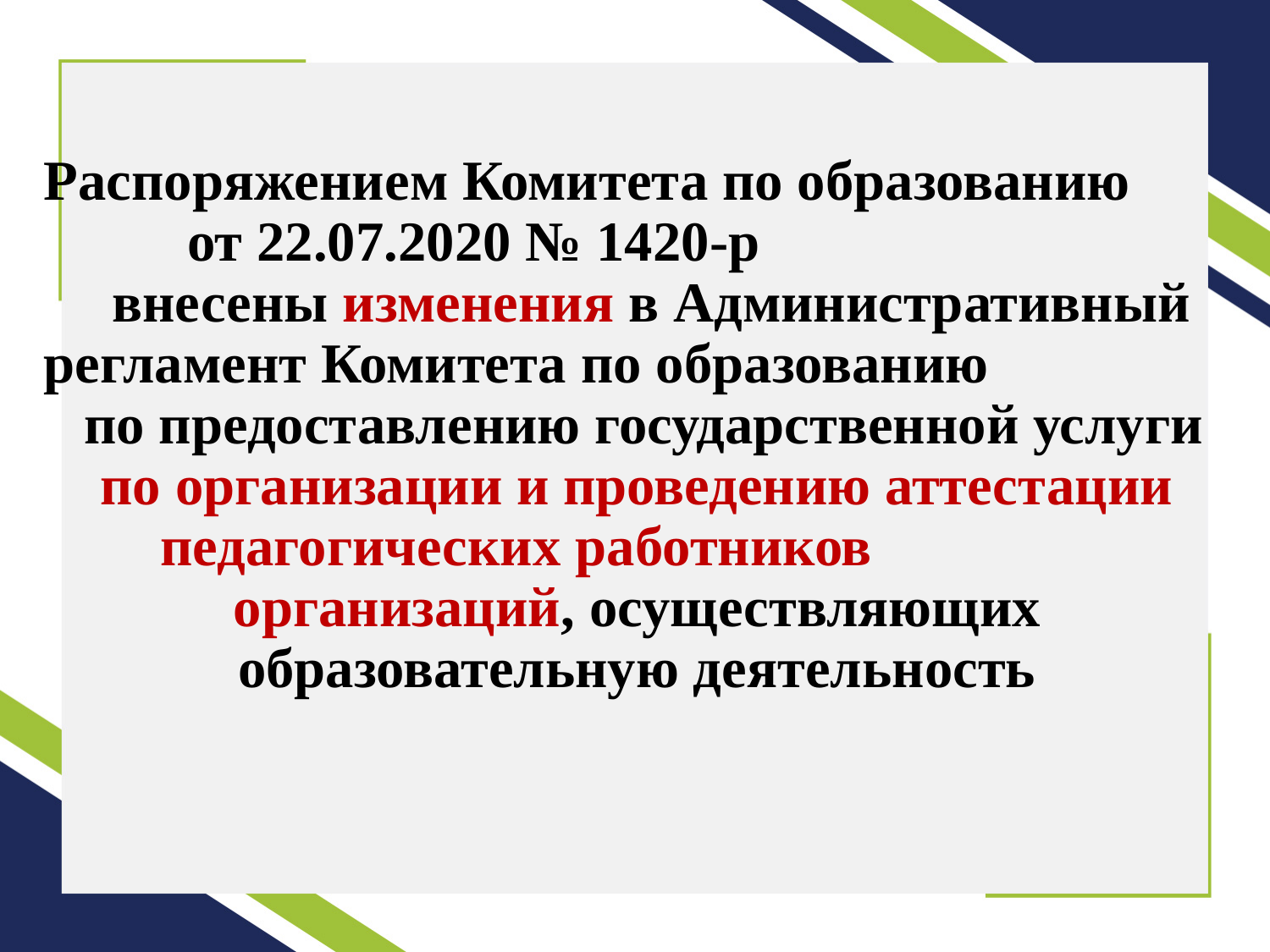

Распоряжением Комитета по образованию                  от 22.07.2020 № 1420-р                                    внесены изменения в Административный регламент Комитета по образованию                   по предоставлению государственной услуги по организации и проведению аттестации педагогических работников                  организаций, осуществляющих образовательную деятельность